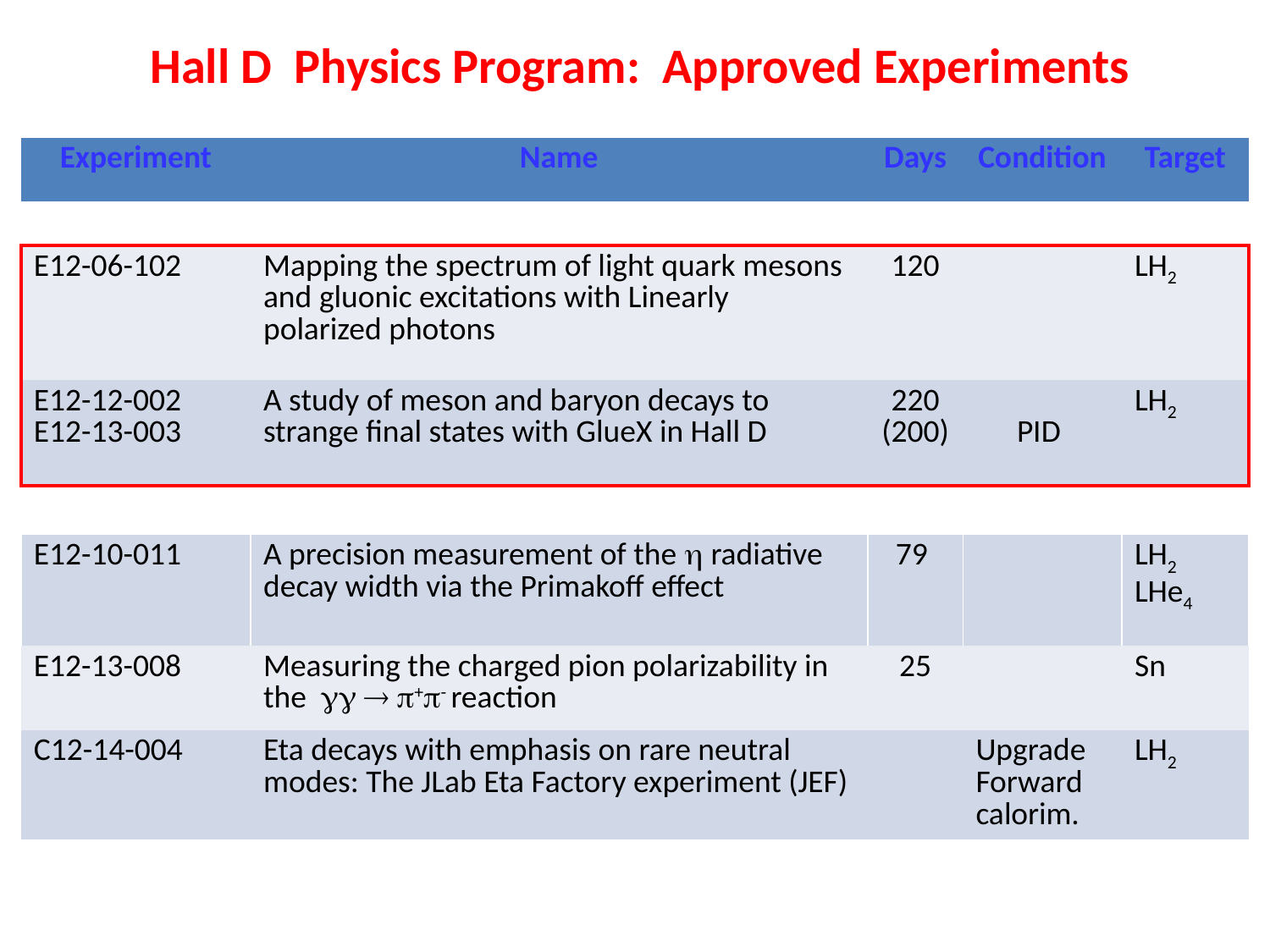

Hall D  Physics Program:  Approved Experiments
| Experiment | Name | Days | Condition | Target |
| --- | --- | --- | --- | --- |
|  |  |  |  |  |
| E12-06-102 | Mapping the spectrum of light quark mesons and gluonic excitations with Linearly polarized photons | 120 |  | LH2 |
| E12-12-002 E12-13-003 | A study of meson and baryon decays to strange final states with GlueX in Hall D | 220 (200) | PID | LH2 |
|  |  |  |  |  |
| E12-10-011 | A precision measurement of the η radiative decay width via the Primakoff effect | 79 |  | LH2 LHe4 |
| E12-13-008 | Measuring the charged pion polarizability in the γγ → π+π- reaction | 25 |  | Sn |
| C12-14-004 | Eta decays with emphasis on rare neutral modes: The JLab Eta Factory experiment (JEF) |  | Upgrade Forward calorim. | LH2 |